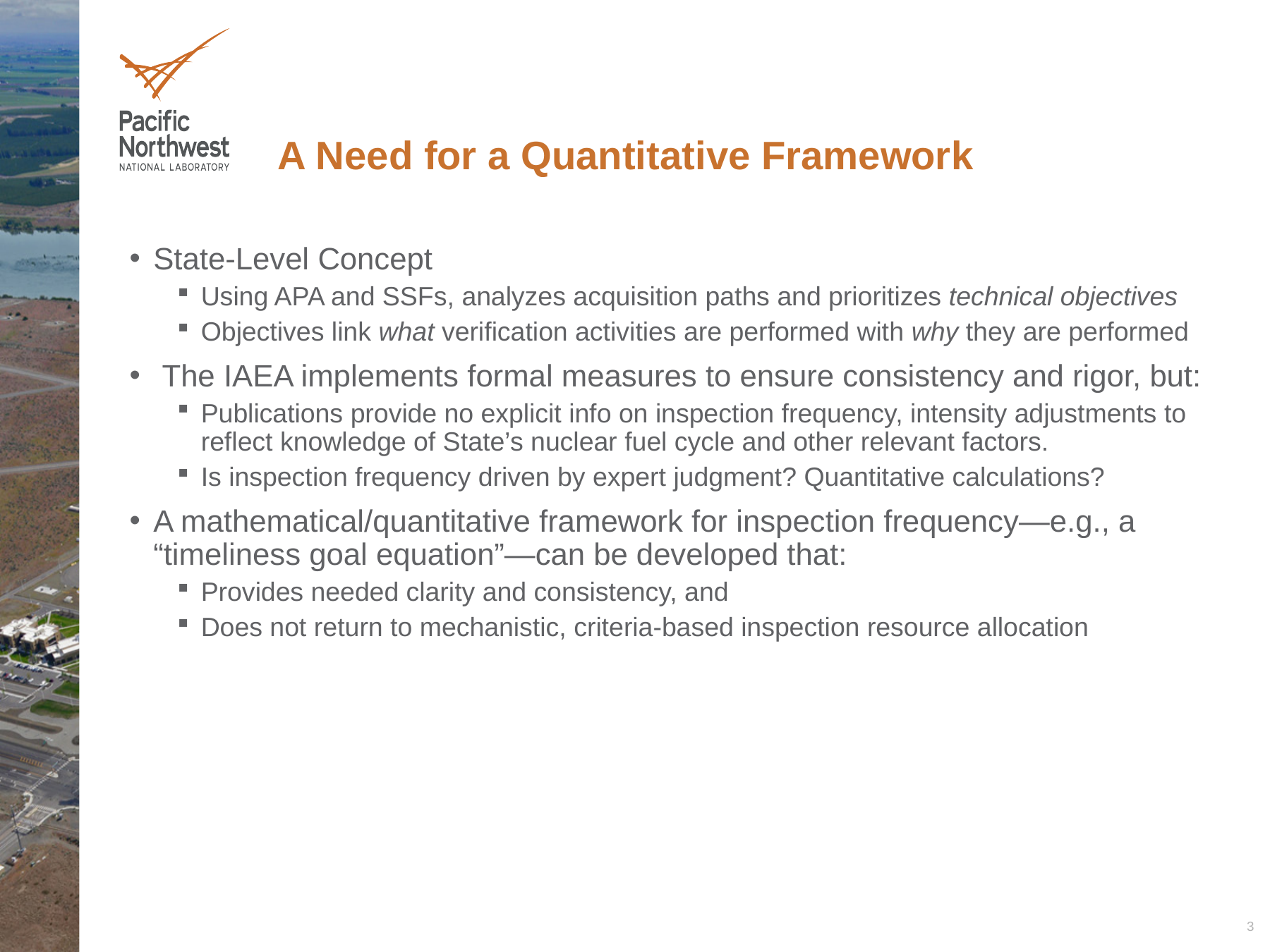

# A Need for a Quantitative Framework
State-Level Concept
Using APA and SSFs, analyzes acquisition paths and prioritizes technical objectives
Objectives link what verification activities are performed with why they are performed
 The IAEA implements formal measures to ensure consistency and rigor, but:
Publications provide no explicit info on inspection frequency, intensity adjustments to reflect knowledge of State’s nuclear fuel cycle and other relevant factors.
Is inspection frequency driven by expert judgment? Quantitative calculations?
A mathematical/quantitative framework for inspection frequency—e.g., a “timeliness goal equation”—can be developed that:
Provides needed clarity and consistency, and
Does not return to mechanistic, criteria-based inspection resource allocation

3